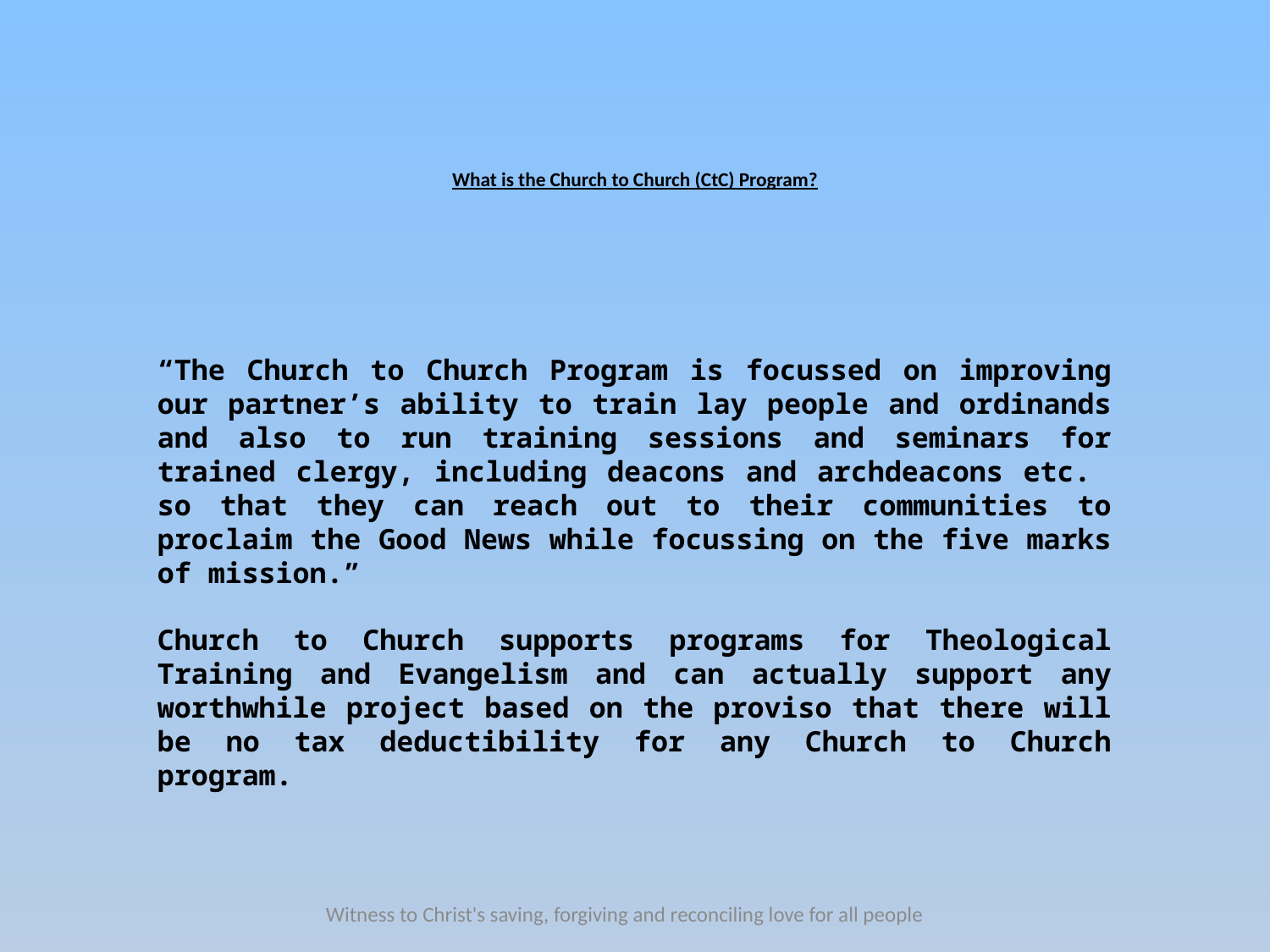

What is the Church to Church (CtC) Program?

“The Church to Church Program is focussed on improving our partner’s ability to train lay people and ordinands and also to run training sessions and seminars for trained clergy, including deacons and archdeacons etc.  so that they can reach out to their communities to proclaim the Good News while focussing on the five marks of mission.”

Church to Church supports programs for Theological Training and Evangelism and can actually support any worthwhile project based on the proviso that there will be no tax deductibility for any Church to Church program.

Witness to Christ's saving, forgiving and reconciling love for all people